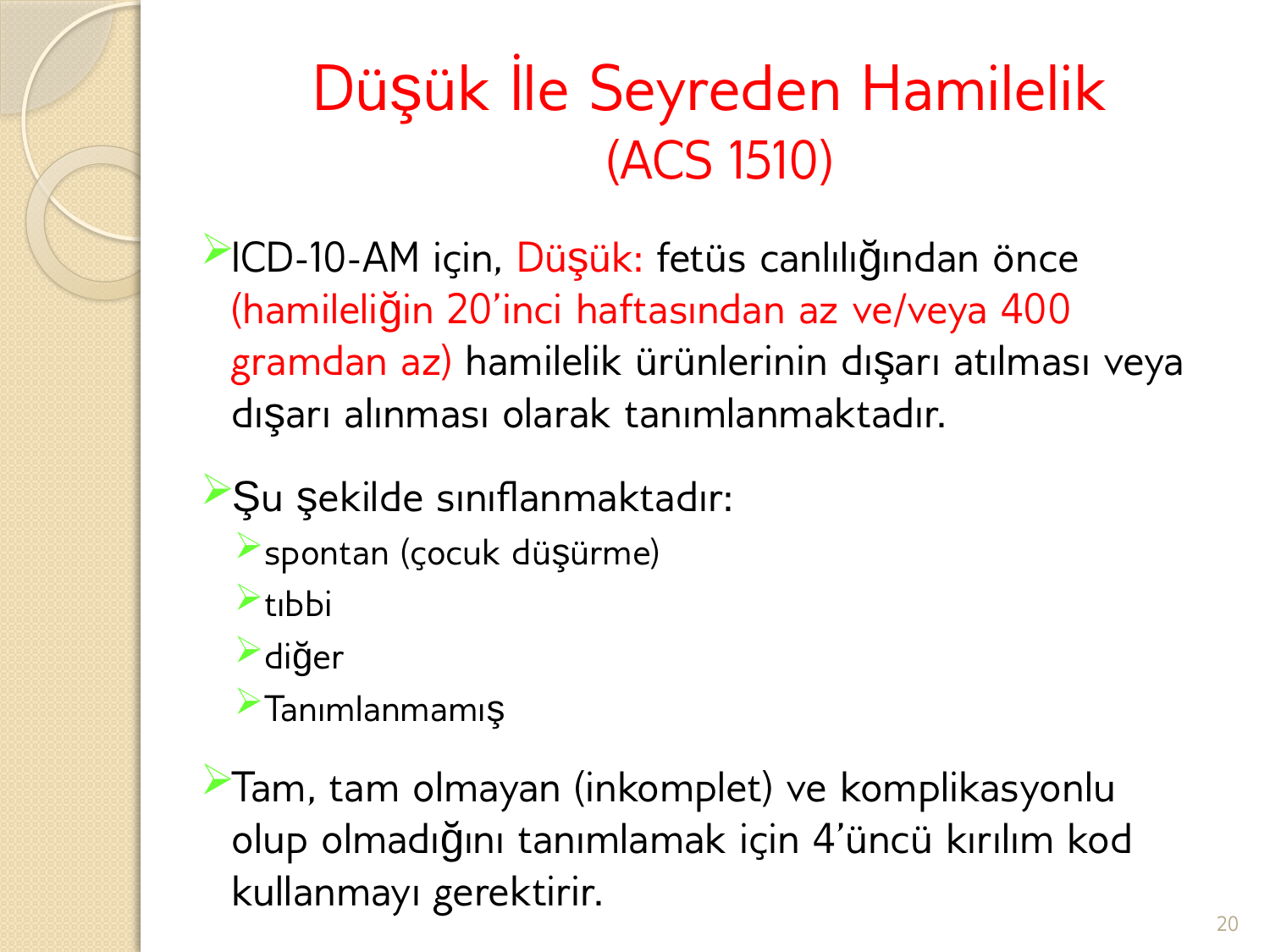

# Düşük İle Seyreden Hamilelik (ACS 1510)
ICD-10-AM için, Düşük: fetüs canlılığından önce (hamileliğin 20’inci haftasından az ve/veya 400 gramdan az) hamilelik ürünlerinin dışarı atılması veya dışarı alınması olarak tanımlanmaktadır.

Şu şekilde sınıflanmaktadır:
spontan (çocuk düşürme)
tıbbi
diğer
Tanımlanmamış

Tam, tam olmayan (inkomplet) ve komplikasyonlu olup olmadığını tanımlamak için 4’üncü kırılım kod kullanmayı gerektirir.

20